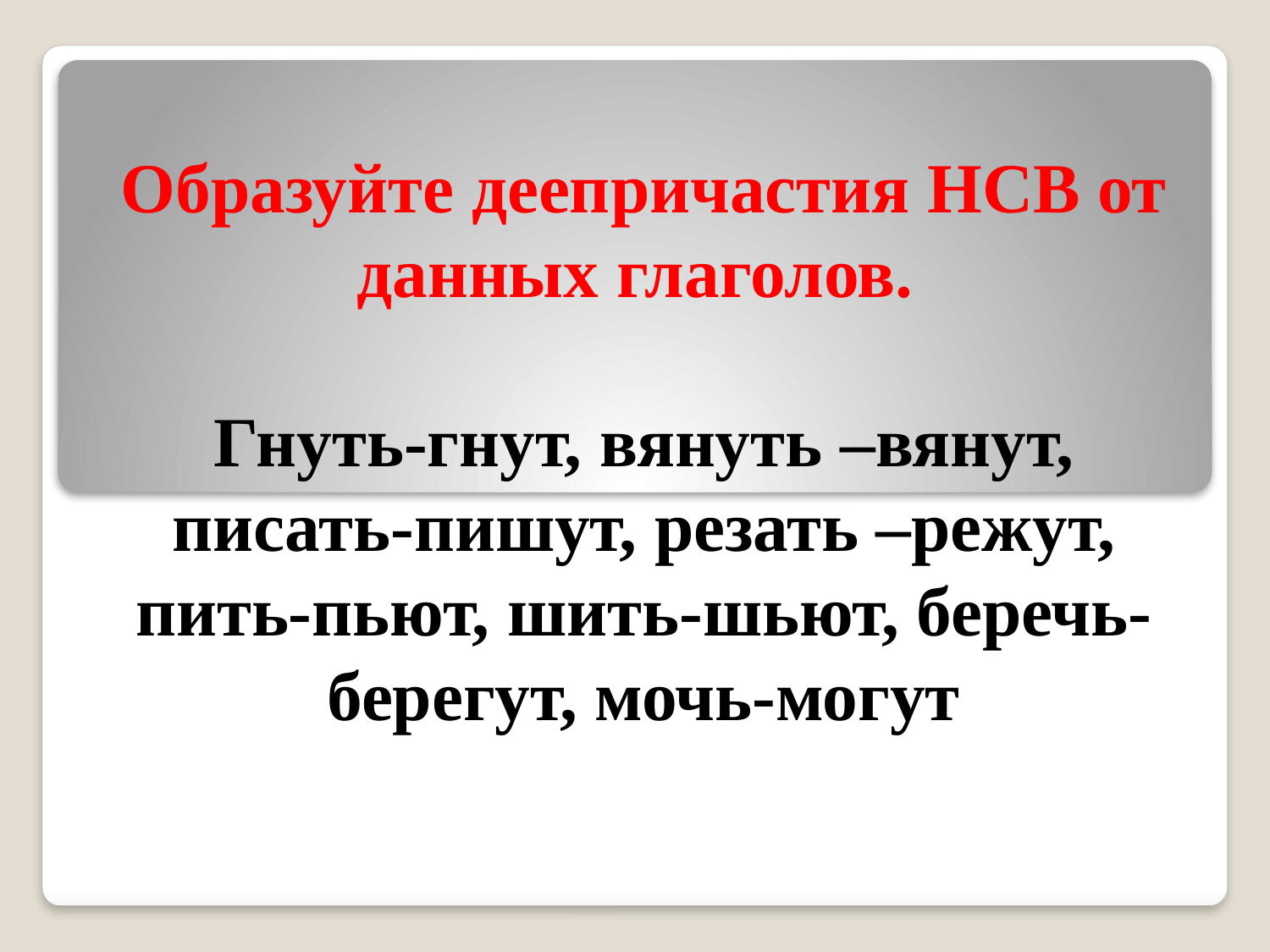

#

Образуйте деепричастия НСВ от данных глаголов.

Гнуть-гнут, вянуть –вянут, писать-пишут, резать –режут, пить-пьют, шить-шьют, беречь-берегут, мочь-могут